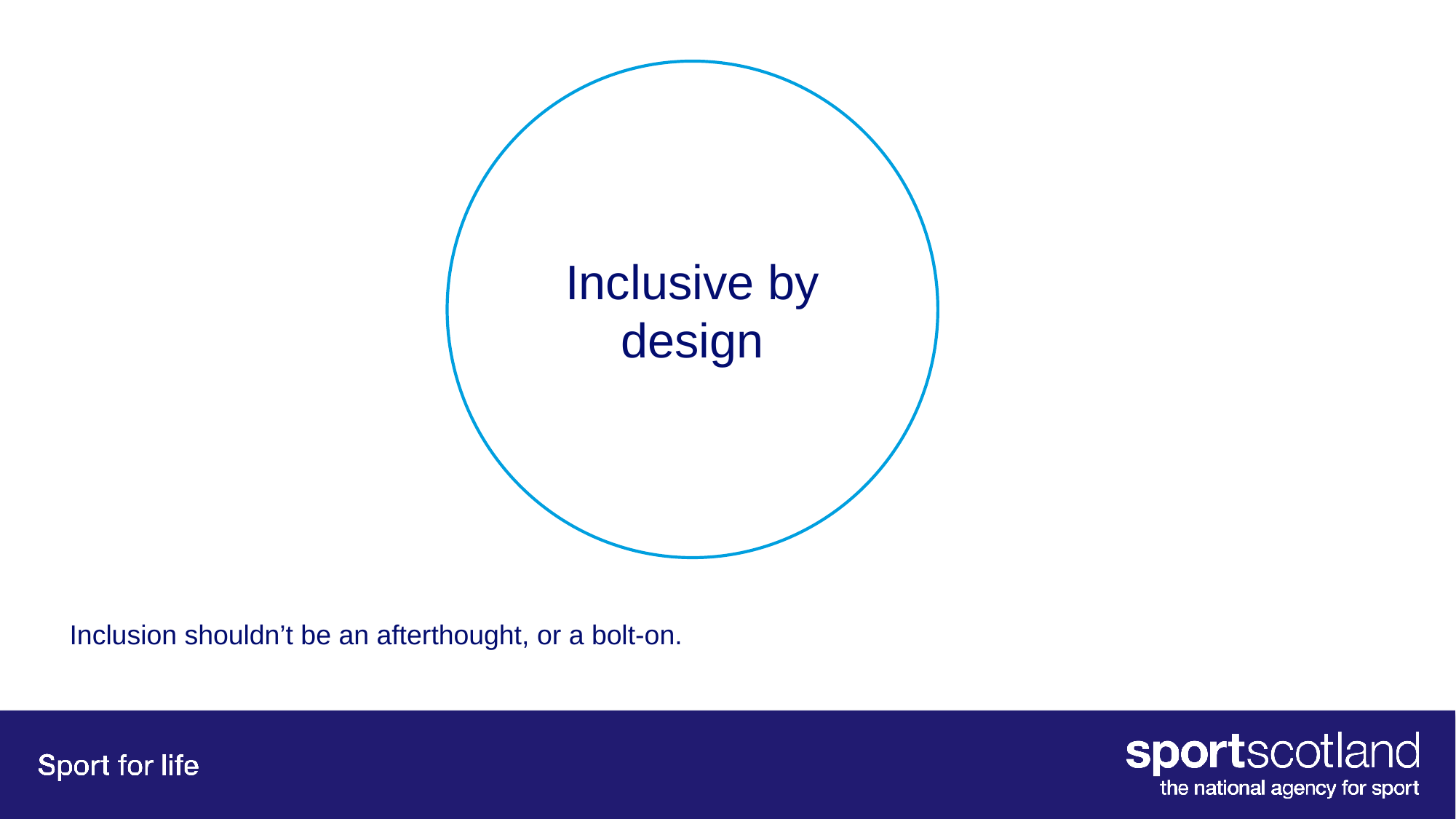

Inclusive by design
Inclusion shouldn’t be an afterthought, or a bolt-on.